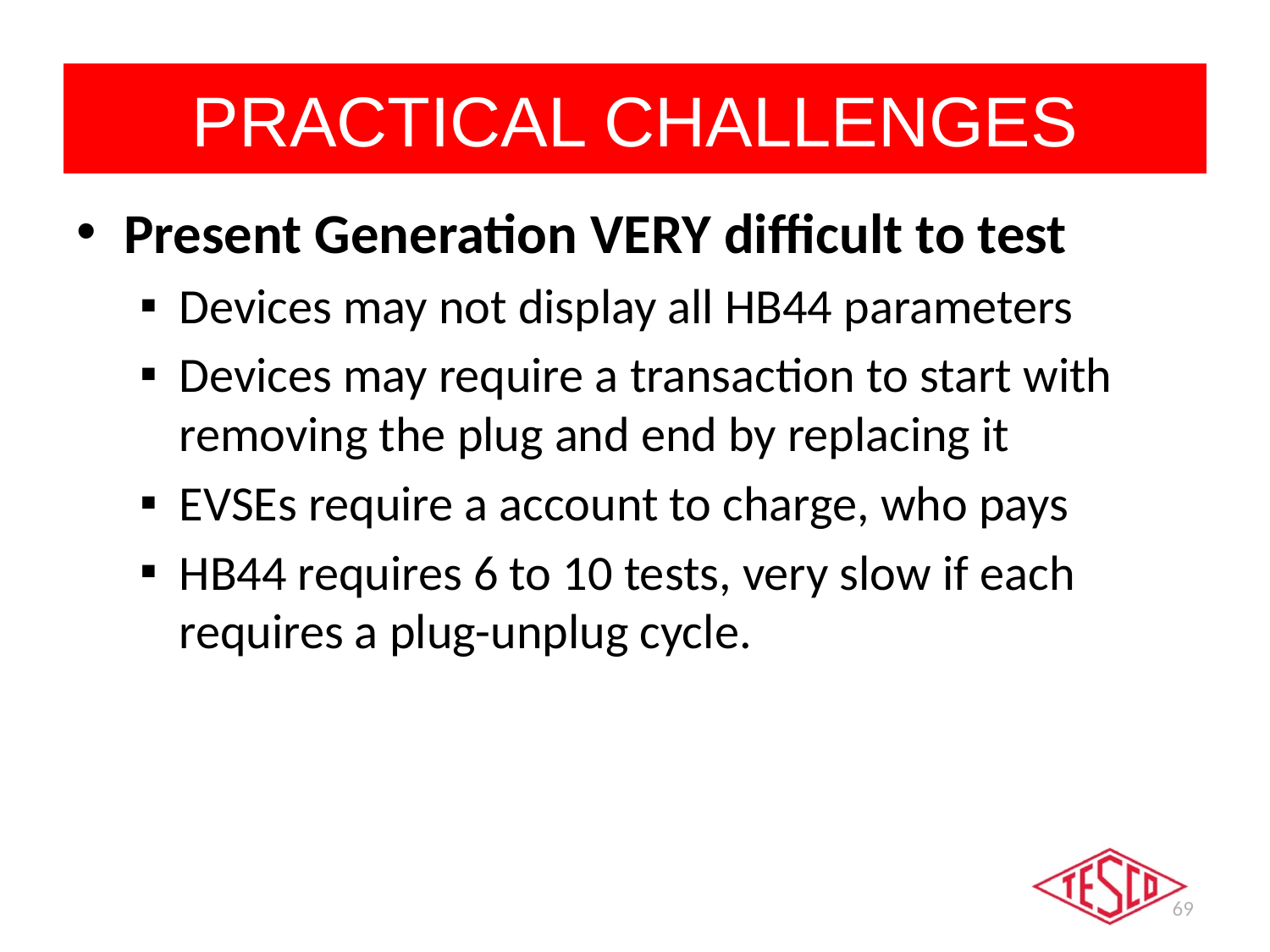

# PRACTICAL CHALLENGES
Present Generation VERY difficult to test
Devices may not display all HB44 parameters
Devices may require a transaction to start with removing the plug and end by replacing it
EVSEs require a account to charge, who pays
HB44 requires 6 to 10 tests, very slow if each requires a plug-unplug cycle.

69